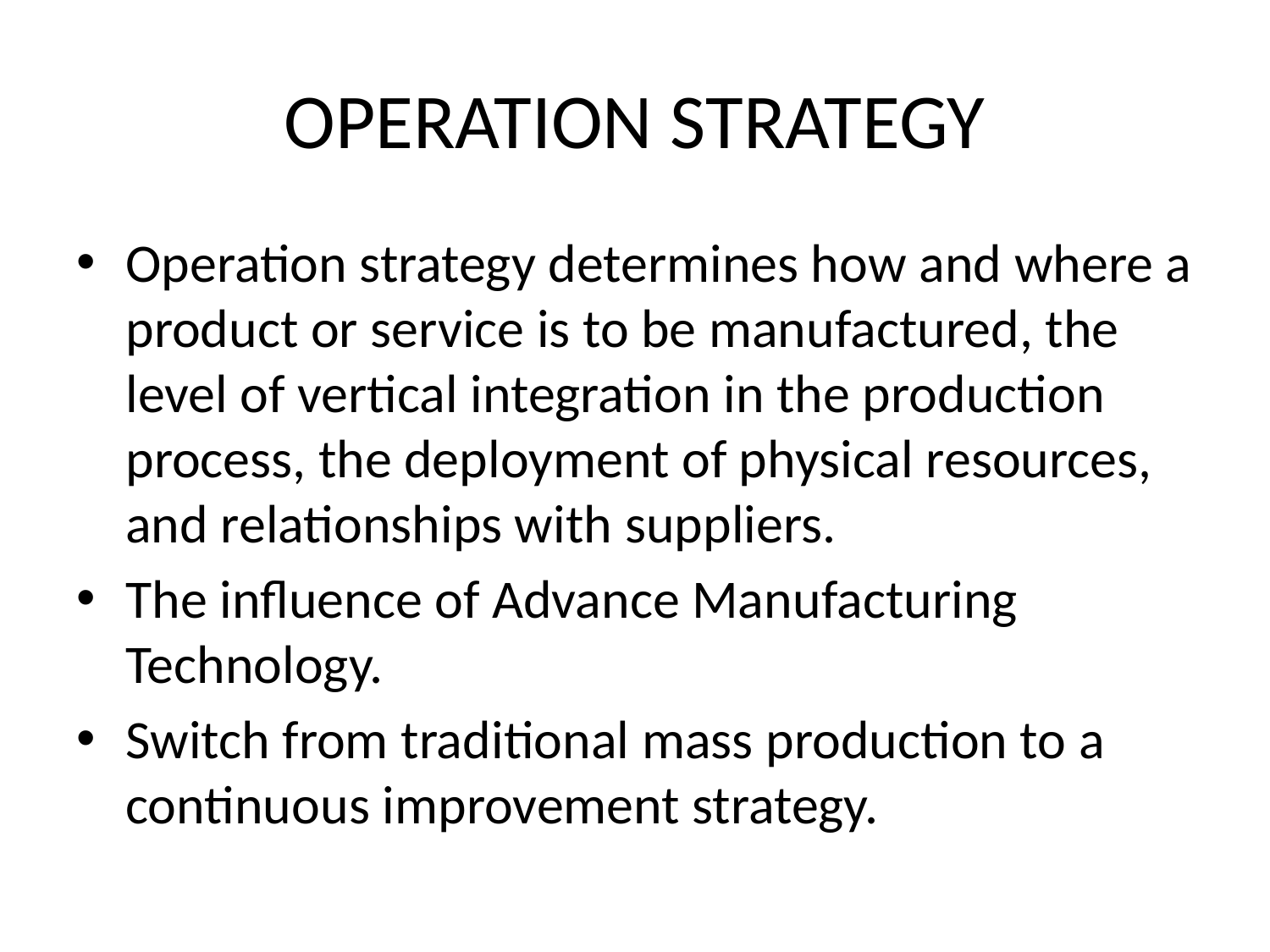

# OPERATION STRATEGY
Operation strategy determines how and where a product or service is to be manufactured, the level of vertical integration in the production process, the deployment of physical resources, and relationships with suppliers.
The influence of Advance Manufacturing Technology.
Switch from traditional mass production to a continuous improvement strategy.